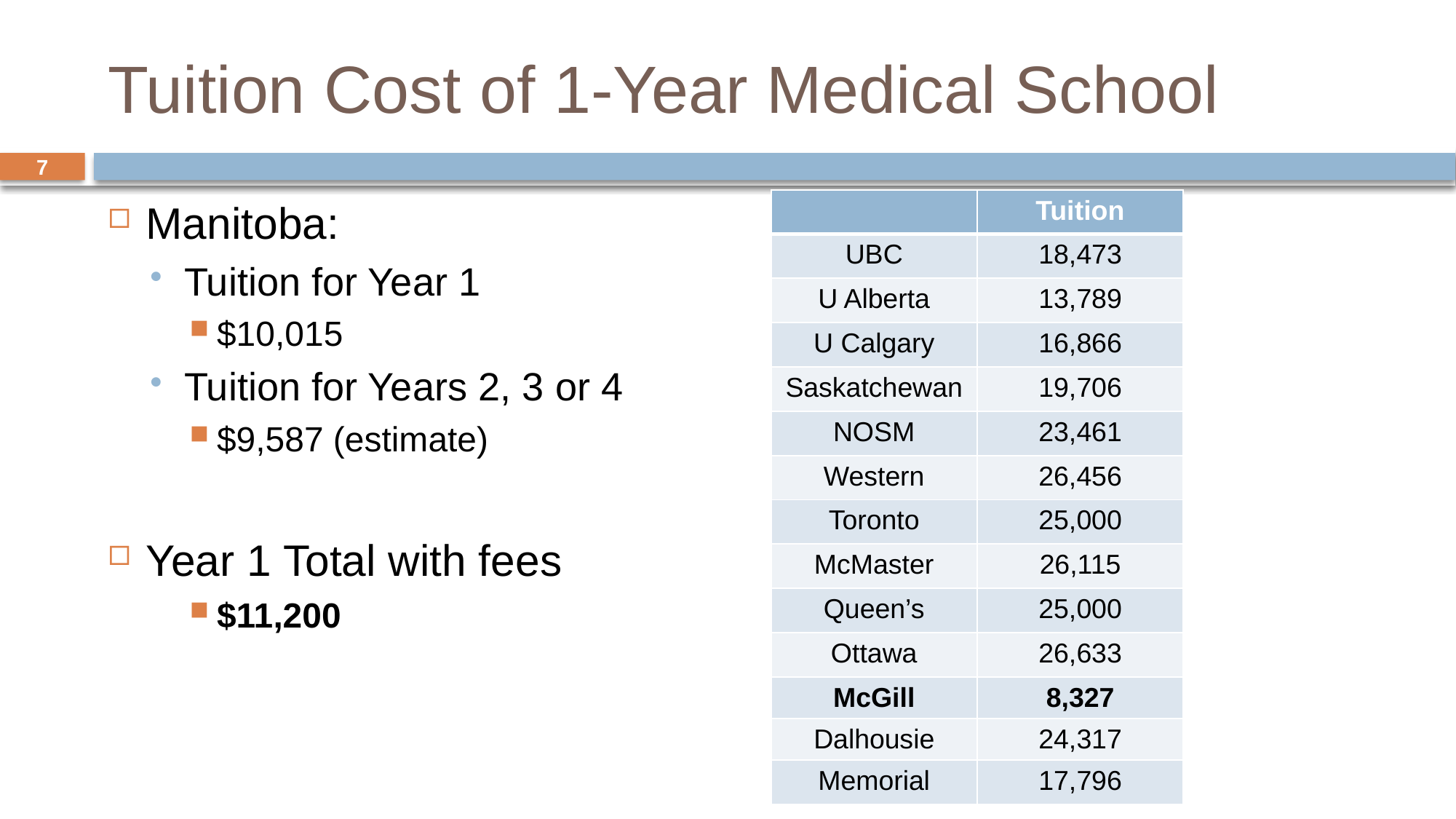

# Tuition Cost of 1-Year Medical School
7
|  | Tuition |
| --- | --- |
| UBC | 18,473 |
| U Alberta | 13,789 |
| U Calgary | 16,866 |
| Saskatchewan | 19,706 |
| NOSM | 23,461 |
| Western | 26,456 |
| Toronto | 25,000 |
| McMaster | 26,115 |
| Queen’s | 25,000 |
| Ottawa | 26,633 |
| McGill | 8,327 |
| Dalhousie | 24,317 |
| Memorial | 17,796 |
Manitoba:
Tuition for Year 1
$10,015
Tuition for Years 2, 3 or 4
$9,587 (estimate)

Year 1 Total with fees
$11,200